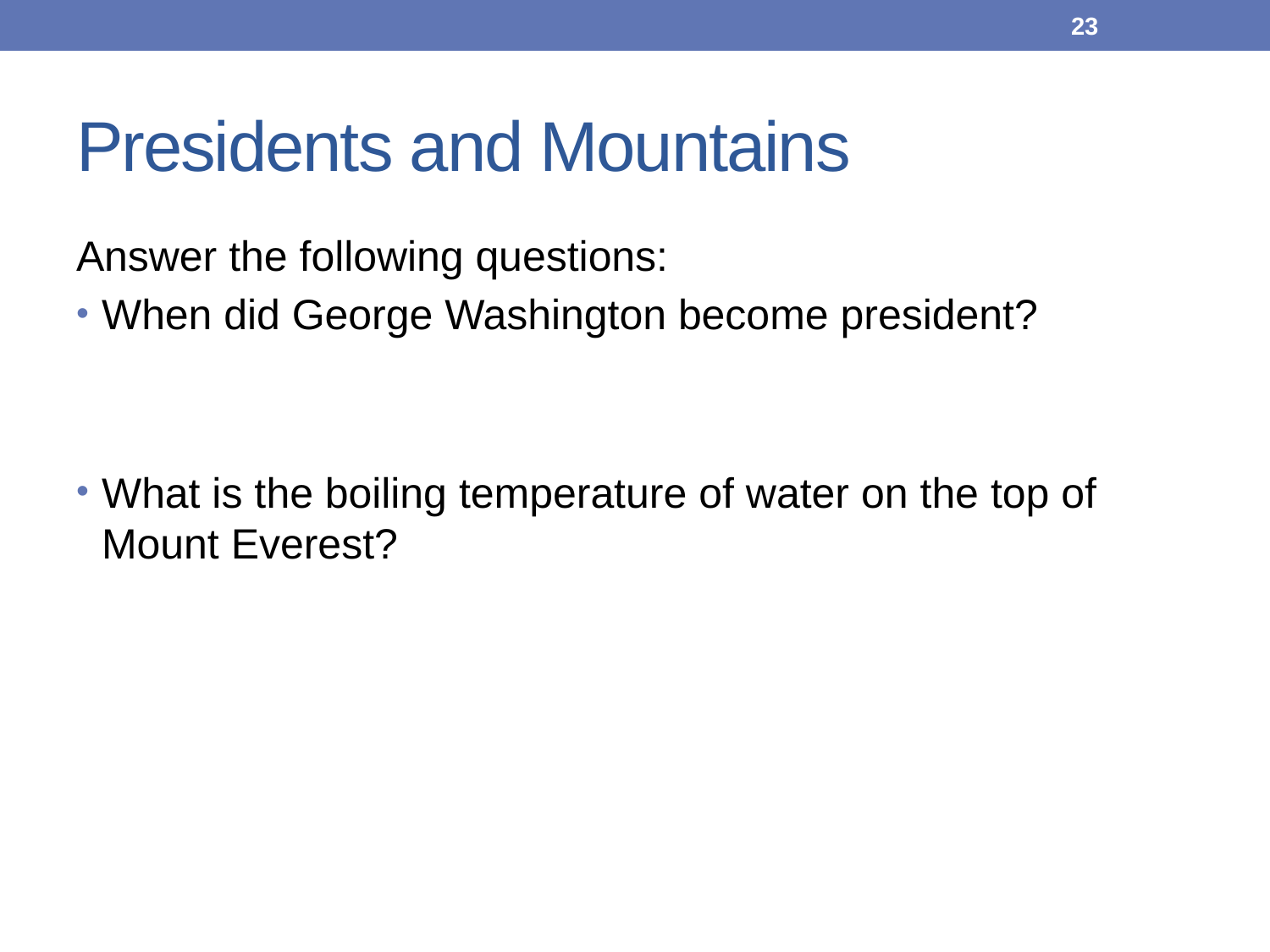

23
# Presidents and Mountains
Answer the following questions:
When did George Washington become president?

What is the boiling temperature of water on the top of Mount Everest?